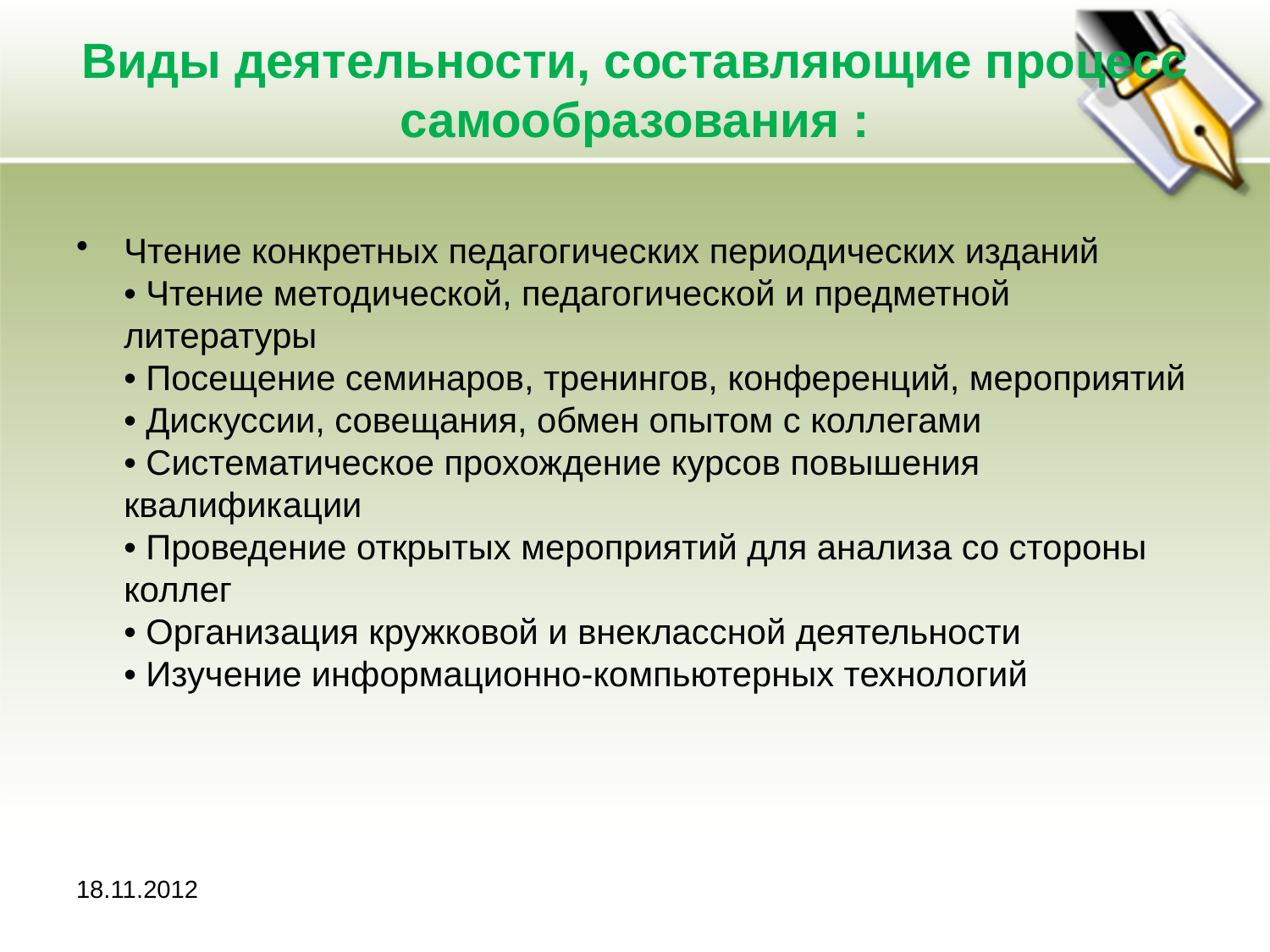

# Виды деятельности, составляющие процесс самообразования :
Чтение конкретных педагогических периодических изданий
• Чтение методической, педагогической и предметной литературы
• Посещение семинаров, тренингов, конференций, мероприятий
• Дискуссии, совещания, обмен опытом с коллегами
• Систематическое прохождение курсов повышения квалификации
• Проведение открытых мероприятий для анализа со стороны коллег
• Организация кружковой и внеклассной деятельности
• Изучение информационно-компьютерных технологий

18.11.2012